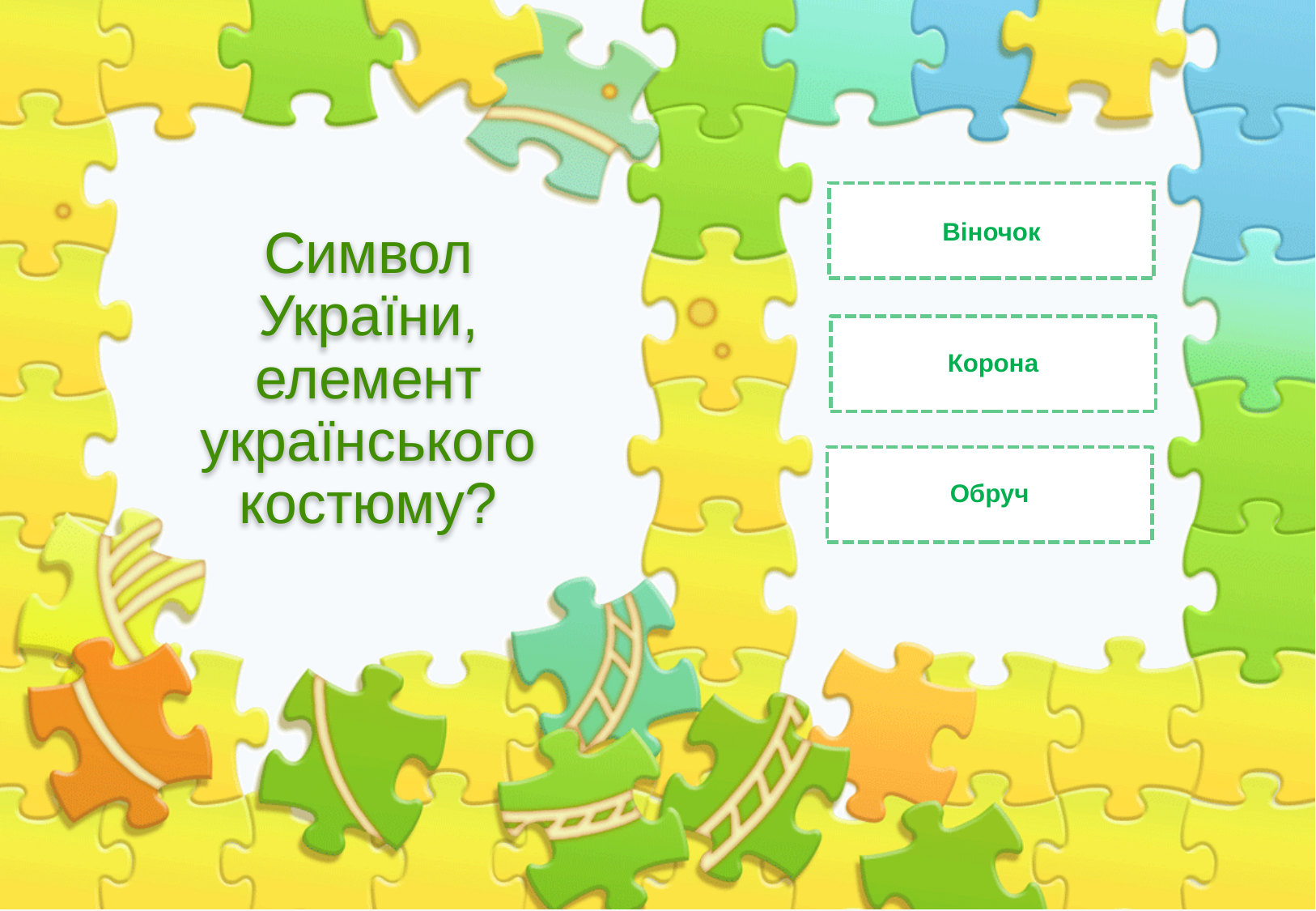

Віночок
# Символ України, елемент українського костюму?
Корона
Обруч